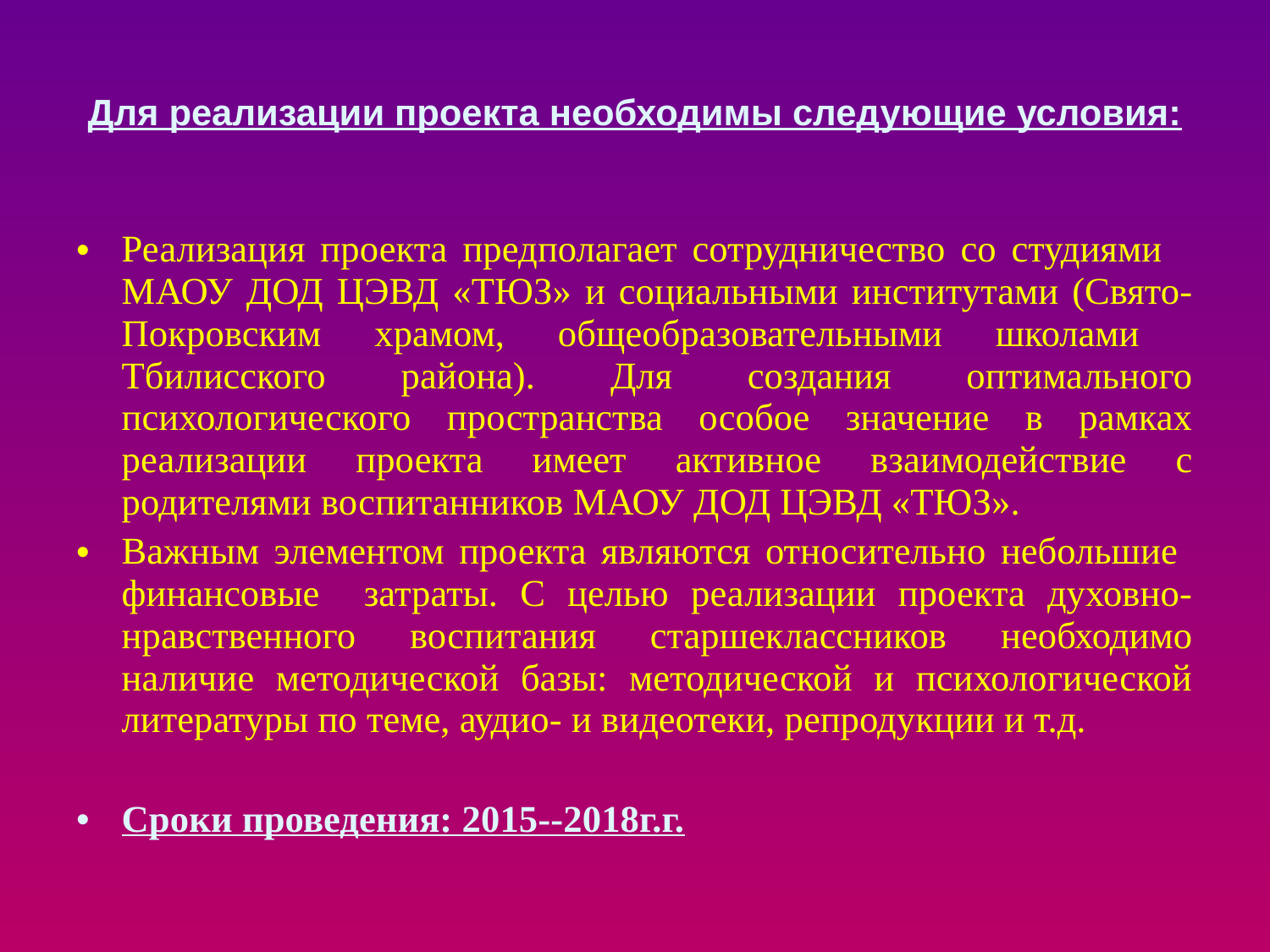

# Для реализации проекта необходимы следующие условия:
Реализация проекта предполагает сотрудничество со студиями   МАОУ ДОД ЦЭВД «ТЮЗ» и социальными институтами (Свято-Покровским храмом, общеобразовательными школами  Тбилисского района). Для создания оптимального психологического пространства особое значение в рамках реализации проекта имеет активное взаимодействие с родителями воспитанников МАОУ ДОД ЦЭВД «ТЮЗ».
Важным элементом проекта являются относительно небольшие  финансовые  затраты. С целью реализации проекта духовно-нравственного воспитания старшеклассников необходимо наличие методической базы: методической и психологической литературы по теме, аудио- и видеотеки, репродукции и т.д.

Сроки проведения: 2015--2018г.г.